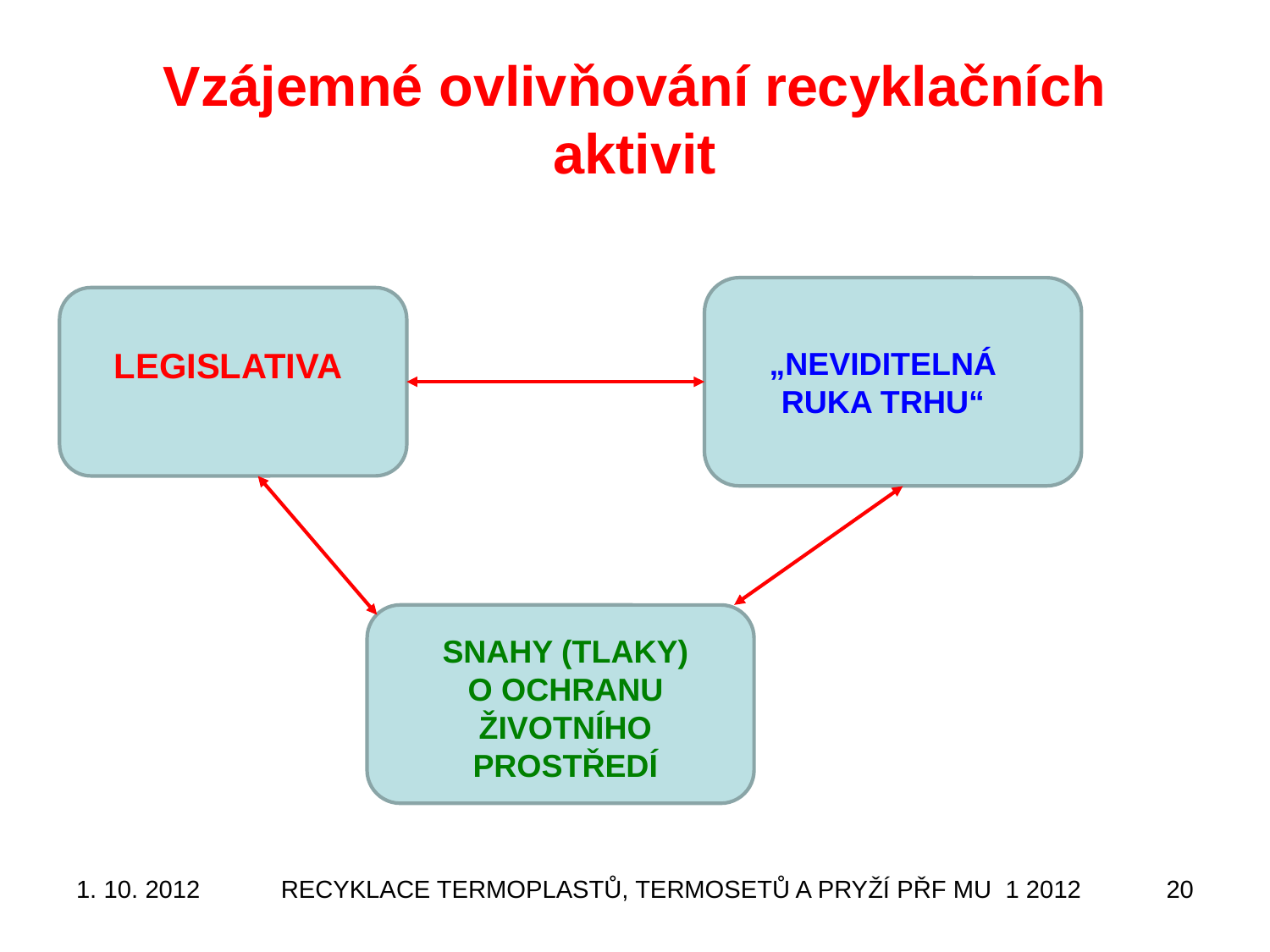

# Vzájemné ovlivňování recyklačních aktivit

LEGISLATIVA
„NEVIDITELNÁ RUKA TRHU“

SNAHY (TLAKY) O OCHRANU ŽIVOTNÍHO PROSTŘEDÍ
1. 10. 2012
RECYKLACE TERMOPLASTŮ, TERMOSETŮ A PRYŽÍ PŘF MU  1 2012
20